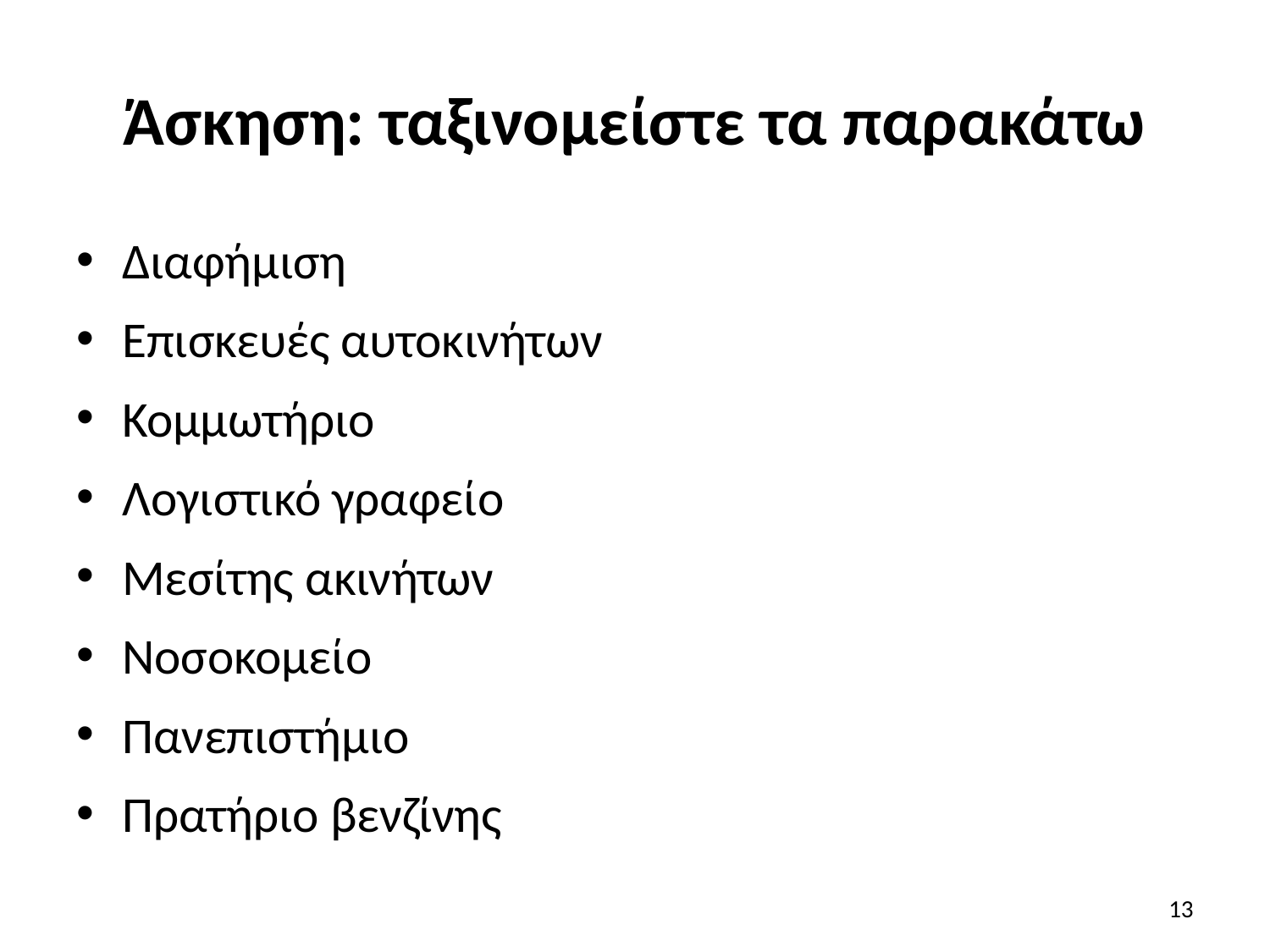

# Άσκηση: ταξινομείστε τα παρακάτω
Διαφήμιση
Επισκευές αυτοκινήτων
Κομμωτήριο
Λογιστικό γραφείο
Μεσίτης ακινήτων
Νοσοκομείο
Πανεπιστήμιο
Πρατήριο βενζίνης
13